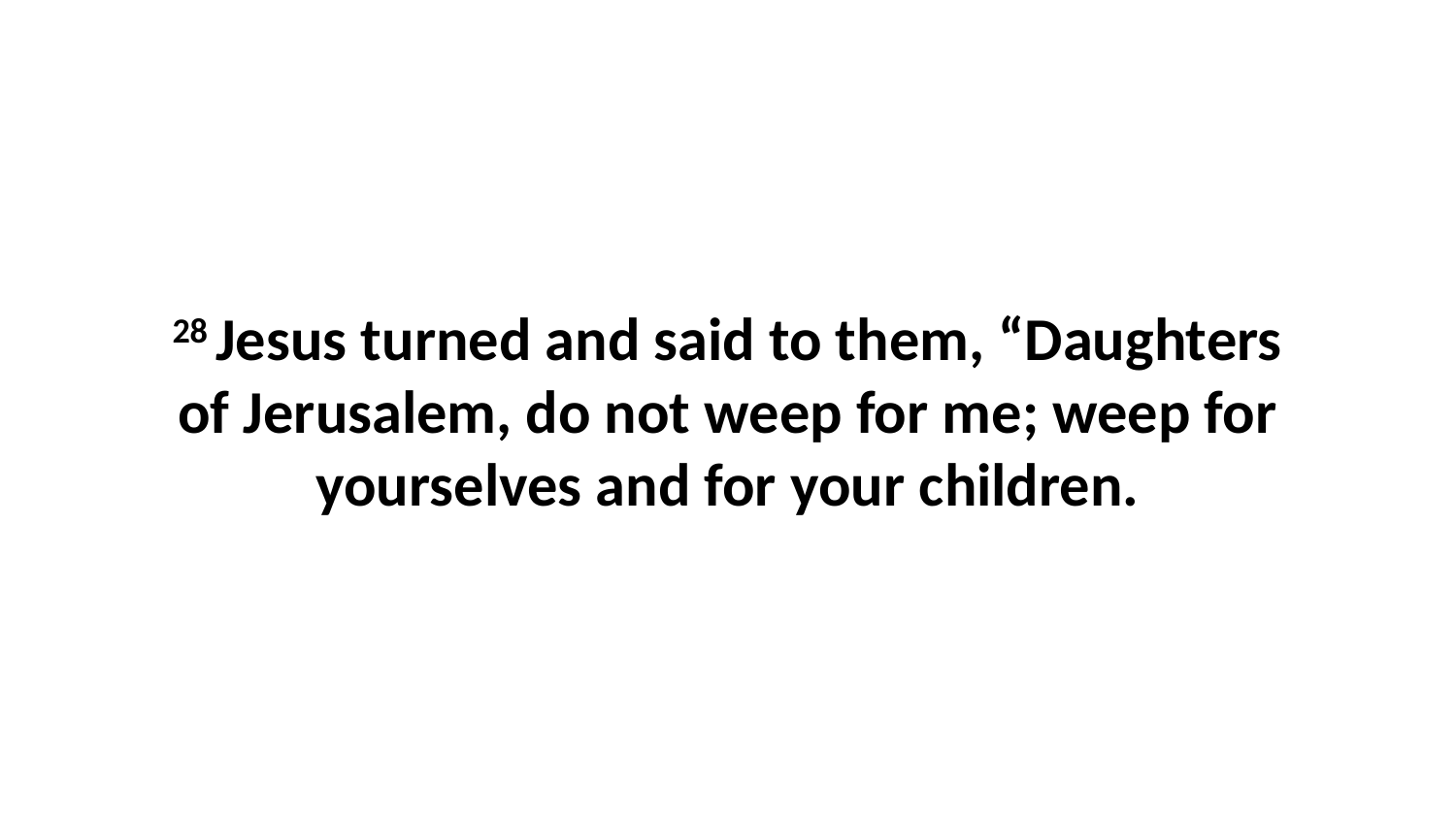

28 Jesus turned and said to them, “Daughters of Jerusalem, do not weep for me; weep for yourselves and for your children.